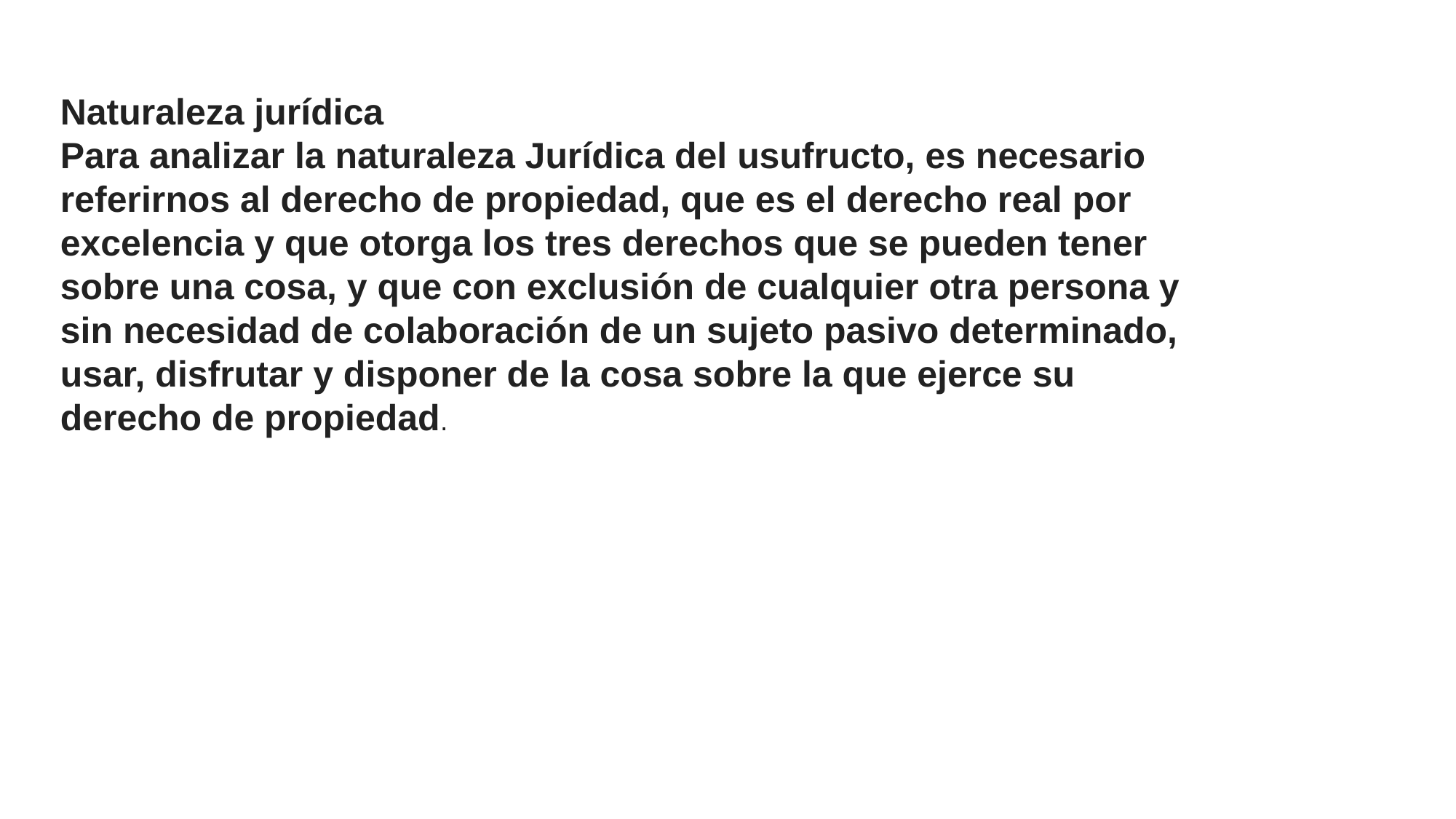

Naturaleza jurídica
Para analizar la naturaleza Jurídica del usufructo, es necesario referirnos al derecho de propiedad, que es el derecho real por excelencia y que otorga los tres derechos que se pueden tener sobre una cosa, y que con exclusión de cualquier otra persona y sin necesidad de colaboración de un sujeto pasivo determinado, usar, disfrutar y disponer de la cosa sobre la que ejerce su derecho de propiedad.